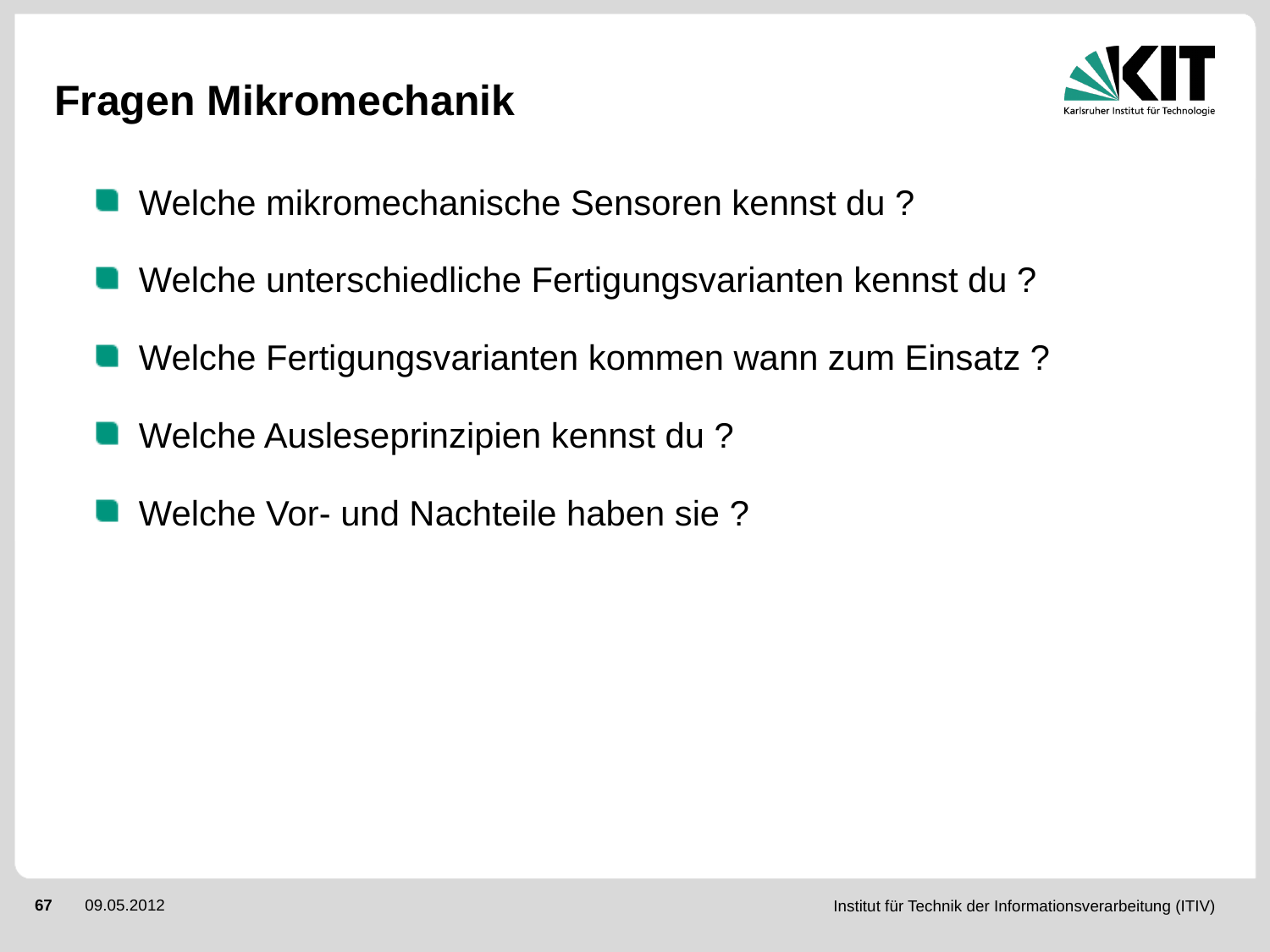

# Fragen Mikromechanik
Welche mikromechanische Sensoren kennst du ?
Welche unterschiedliche Fertigungsvarianten kennst du ?
Welche Fertigungsvarianten kommen wann zum Einsatz ?
Welche Ausleseprinzipien kennst du ?
Welche Vor- und Nachteile haben sie ?